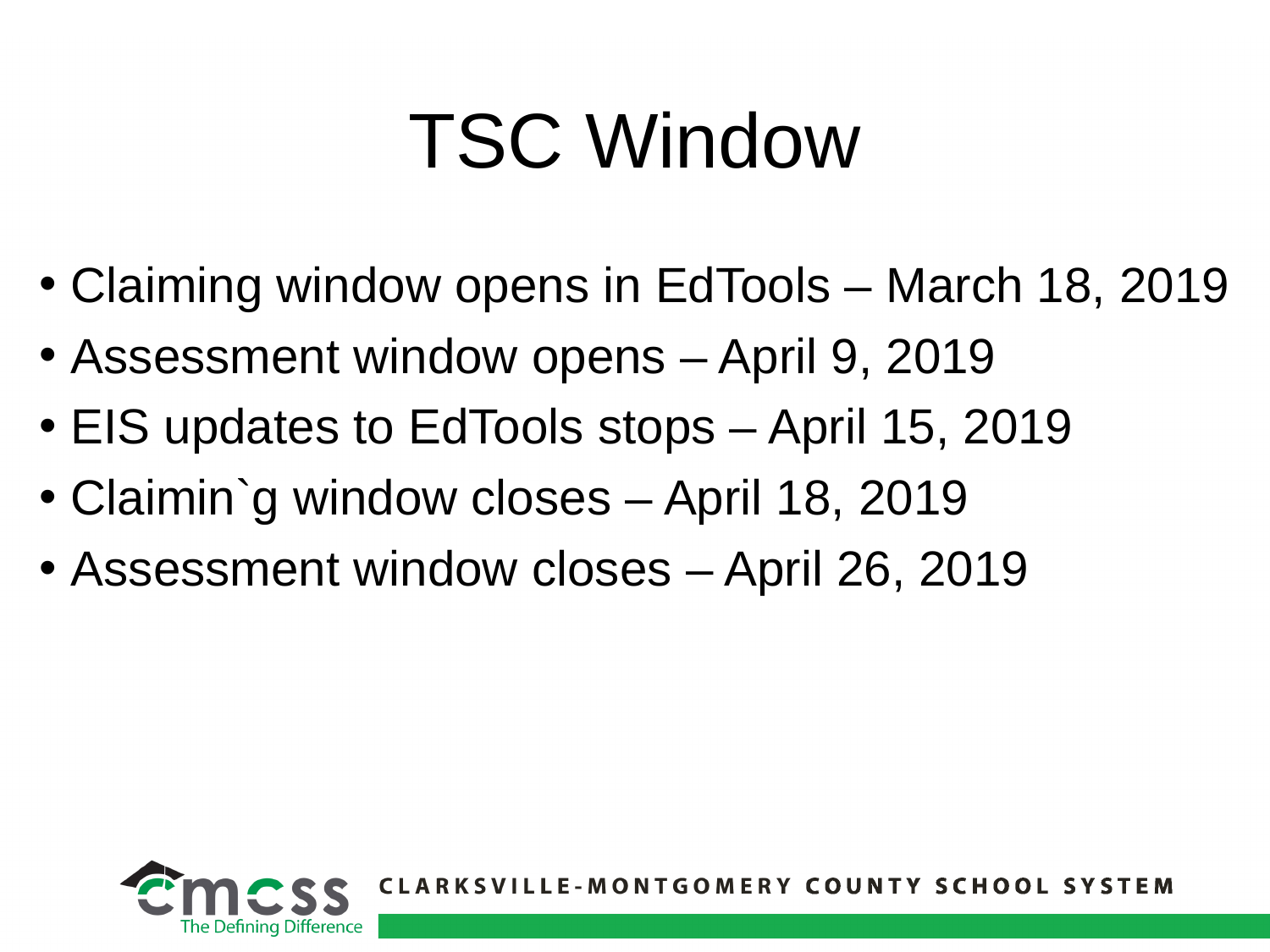

# TSC Window
Claiming window opens in EdTools – March 18, 2019
Assessment window opens – April 9, 2019
EIS updates to EdTools stops – April 15, 2019
Claimin`g window closes – April 18, 2019
Assessment window closes – April 26, 2019